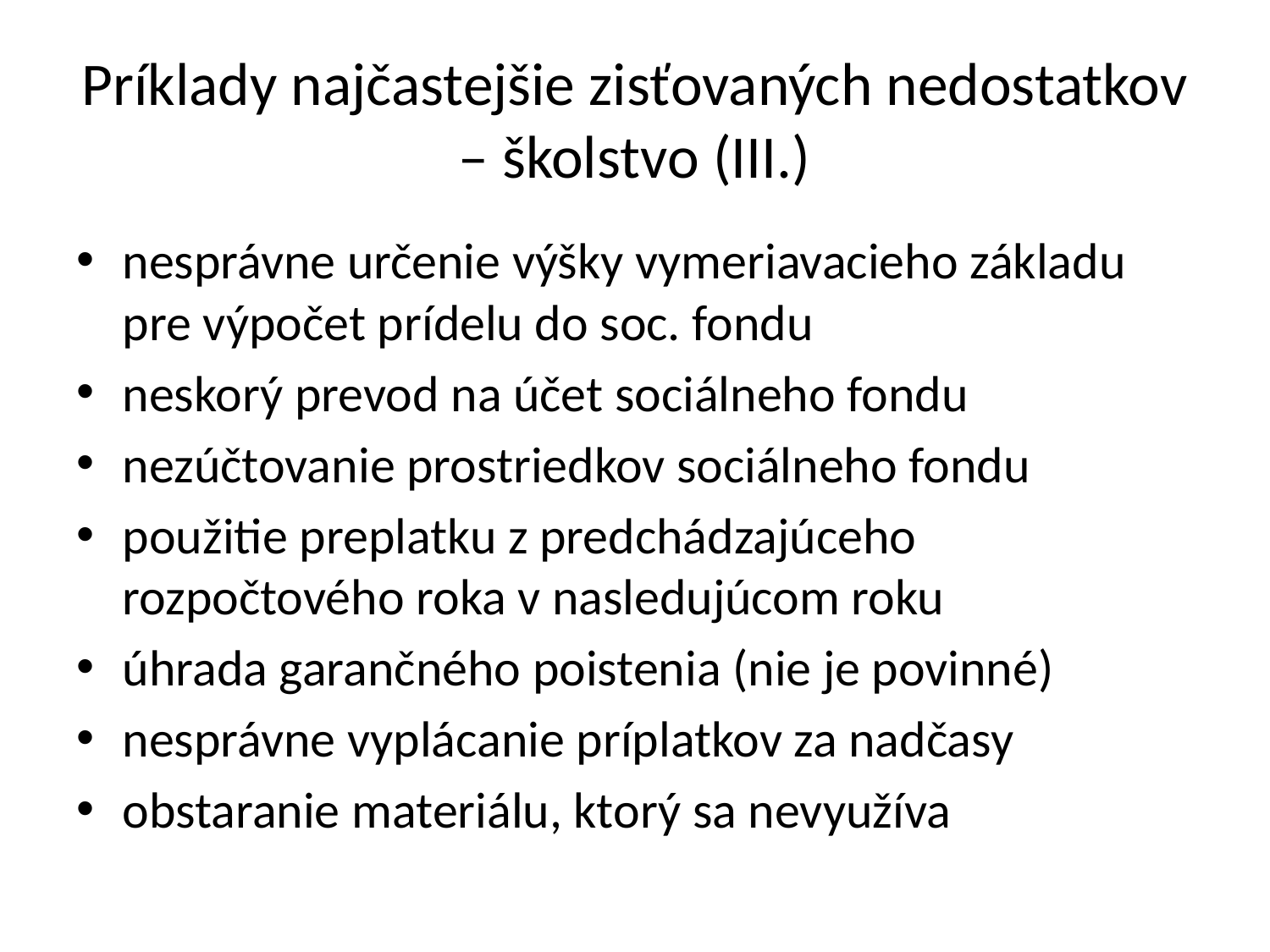

# Príklady najčastejšie zisťovaných nedostatkov – školstvo (III.)
nesprávne určenie výšky vymeriavacieho základu pre výpočet prídelu do soc. fondu
neskorý prevod na účet sociálneho fondu
nezúčtovanie prostriedkov sociálneho fondu
použitie preplatku z predchádzajúceho rozpočtového roka v nasledujúcom roku
úhrada garančného poistenia (nie je povinné)
nesprávne vyplácanie príplatkov za nadčasy
obstaranie materiálu, ktorý sa nevyužíva